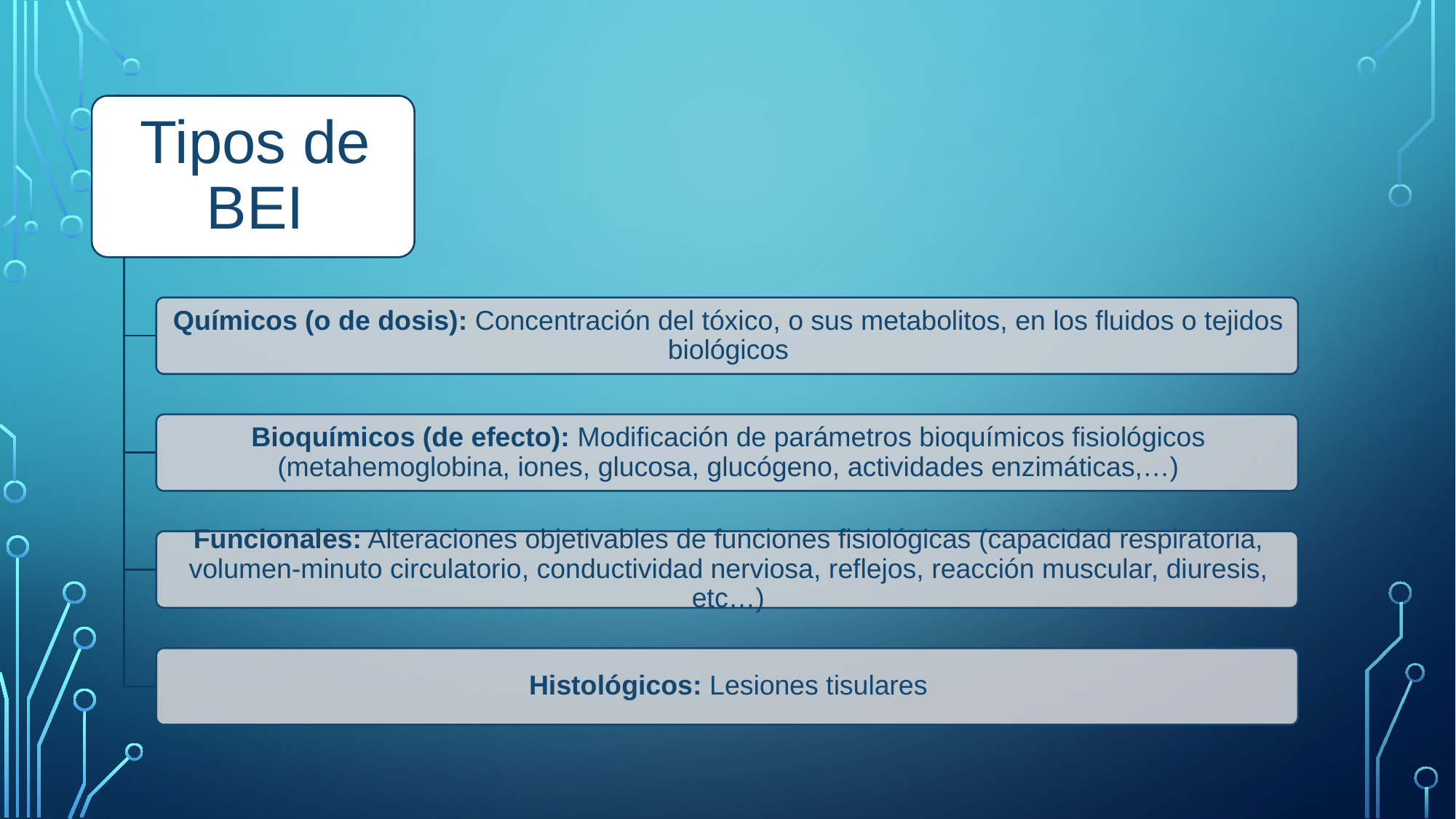

Tipos de BEI
Químicos (o de dosis): Concentración del tóxico, o sus metabolitos, en los fluidos o tejidos biológicos
Bioquímicos (de efecto): Modificación de parámetros bioquímicos fisiológicos (metahemoglobina, iones, glucosa, glucógeno, actividades enzimáticas,…)
Funcionales: Alteraciones objetivables de funciones fisiológicas (capacidad respiratoria, volumen-minuto circulatorio, conductividad nerviosa, reflejos, reacción muscular, diuresis, etc…)
Histológicos: Lesiones tisulares